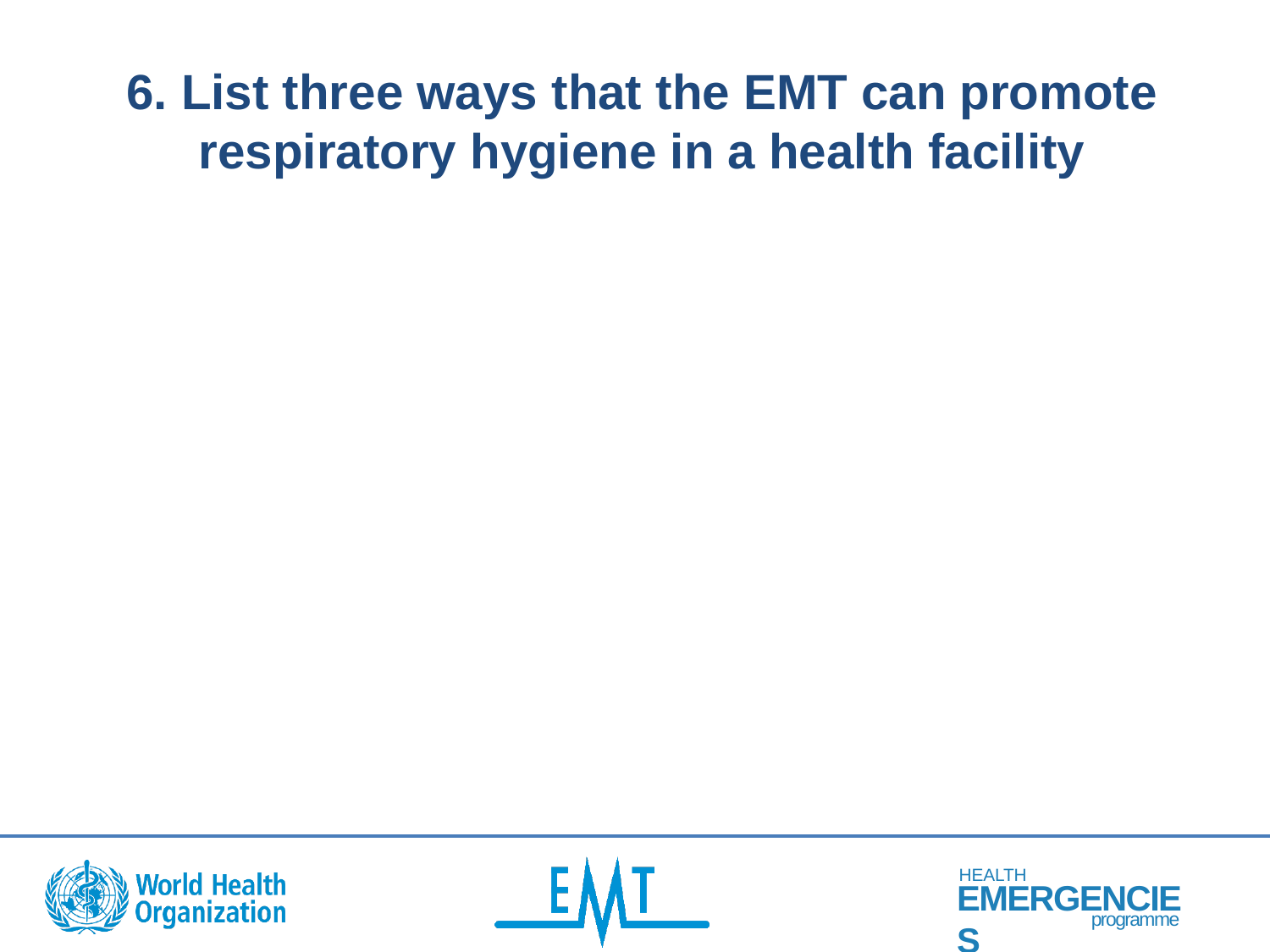

6. List three ways that the EMT can promote respiratory hygiene in a health facility